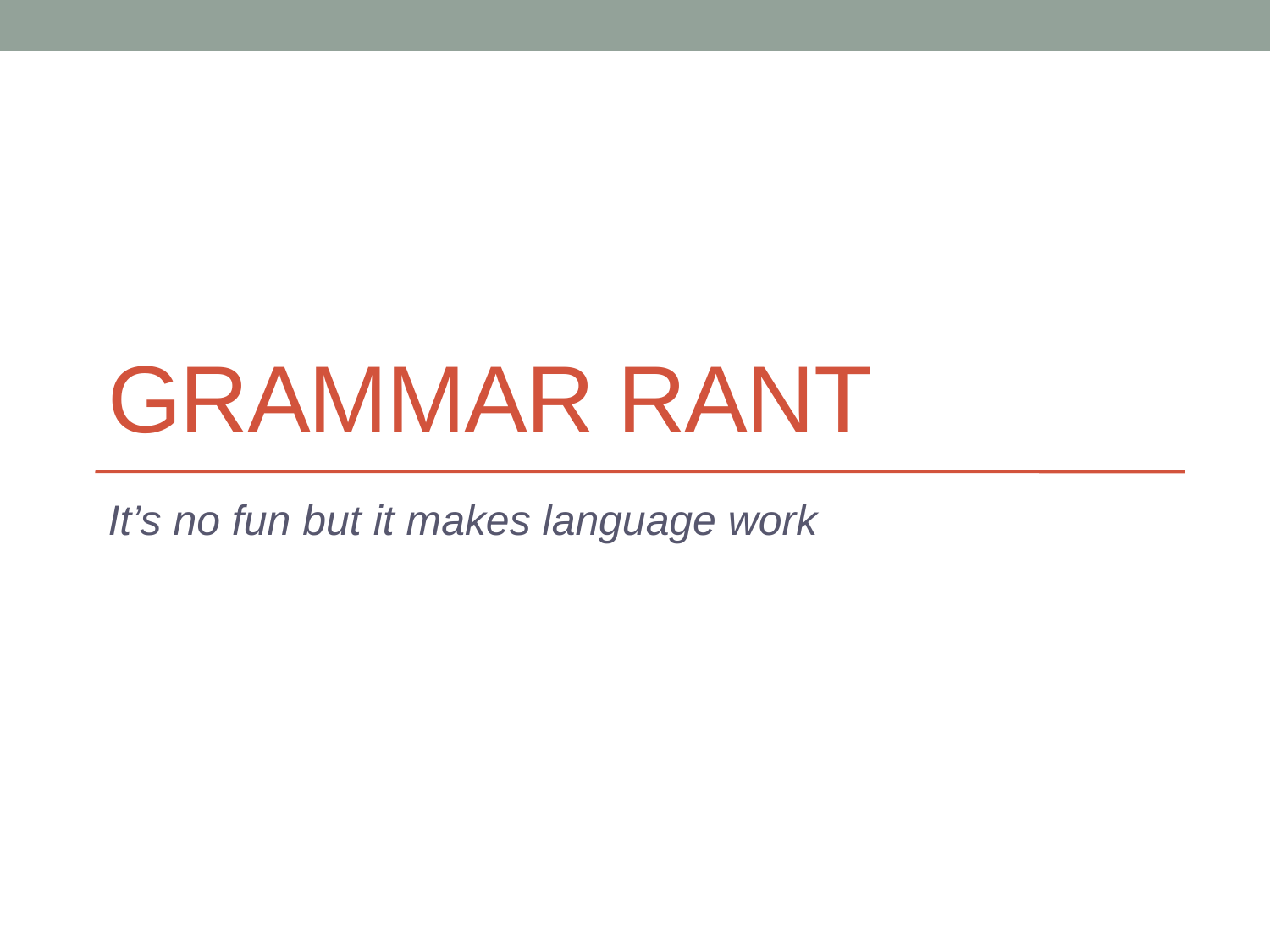

# GRAMMAR RANT
It’s no fun but it makes language work